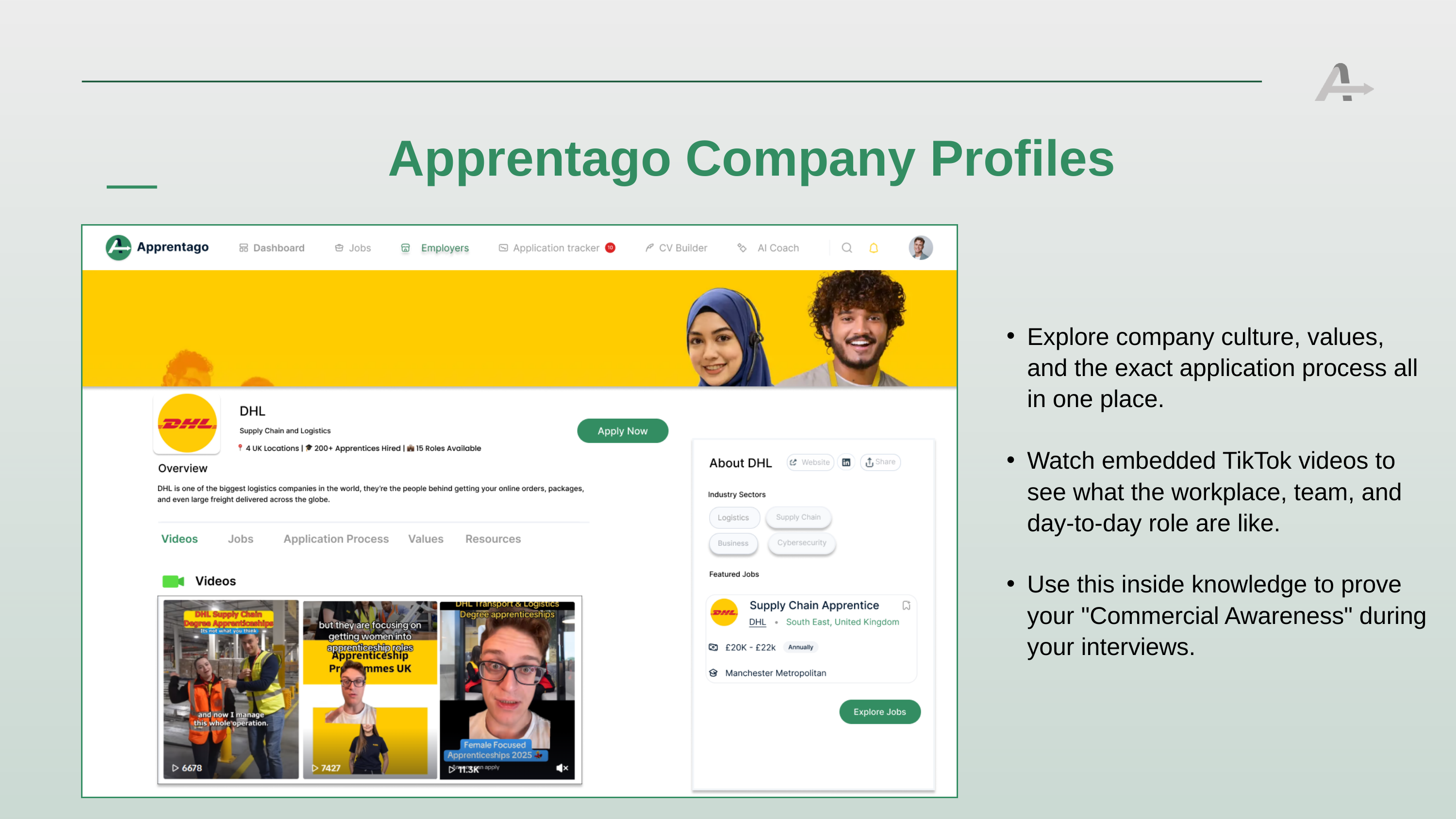

Apprentago Company Profiles

Explore company culture, values, and the exact application process all in one place.
Watch embedded TikTok videos to see what the workplace, team, and day-to-day role are like.
Use this inside knowledge to prove your "Commercial Awareness" during your interviews.